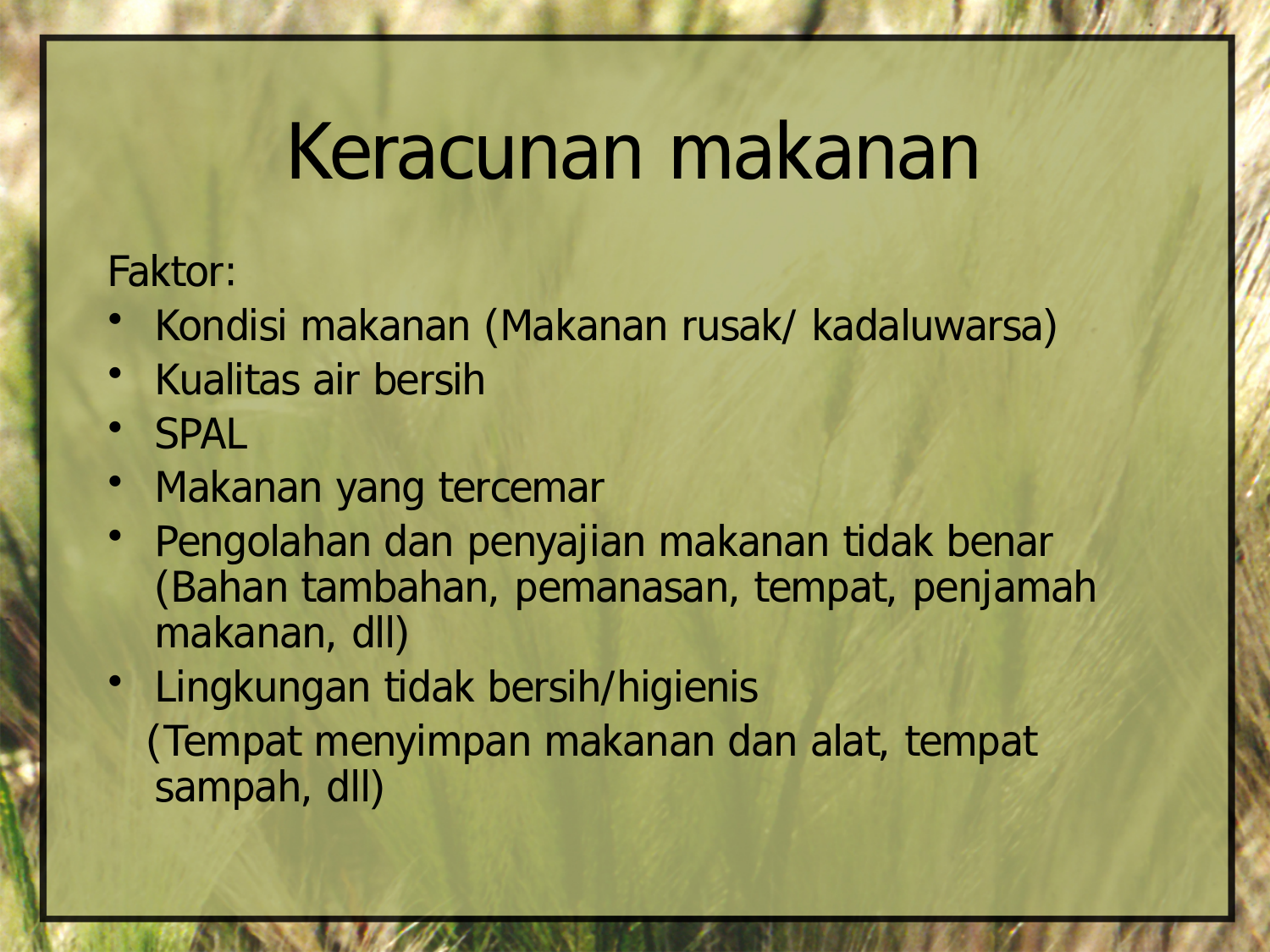

# Keracunan makanan
Faktor:
Kondisi makanan (Makanan rusak/ kadaluwarsa)
Kualitas air bersih
SPAL
Makanan yang tercemar
Pengolahan dan penyajian makanan tidak benar (Bahan tambahan, pemanasan, tempat, penjamah makanan, dll)
Lingkungan tidak bersih/higienis
   (Tempat menyimpan makanan dan alat, tempat sampah, dll)